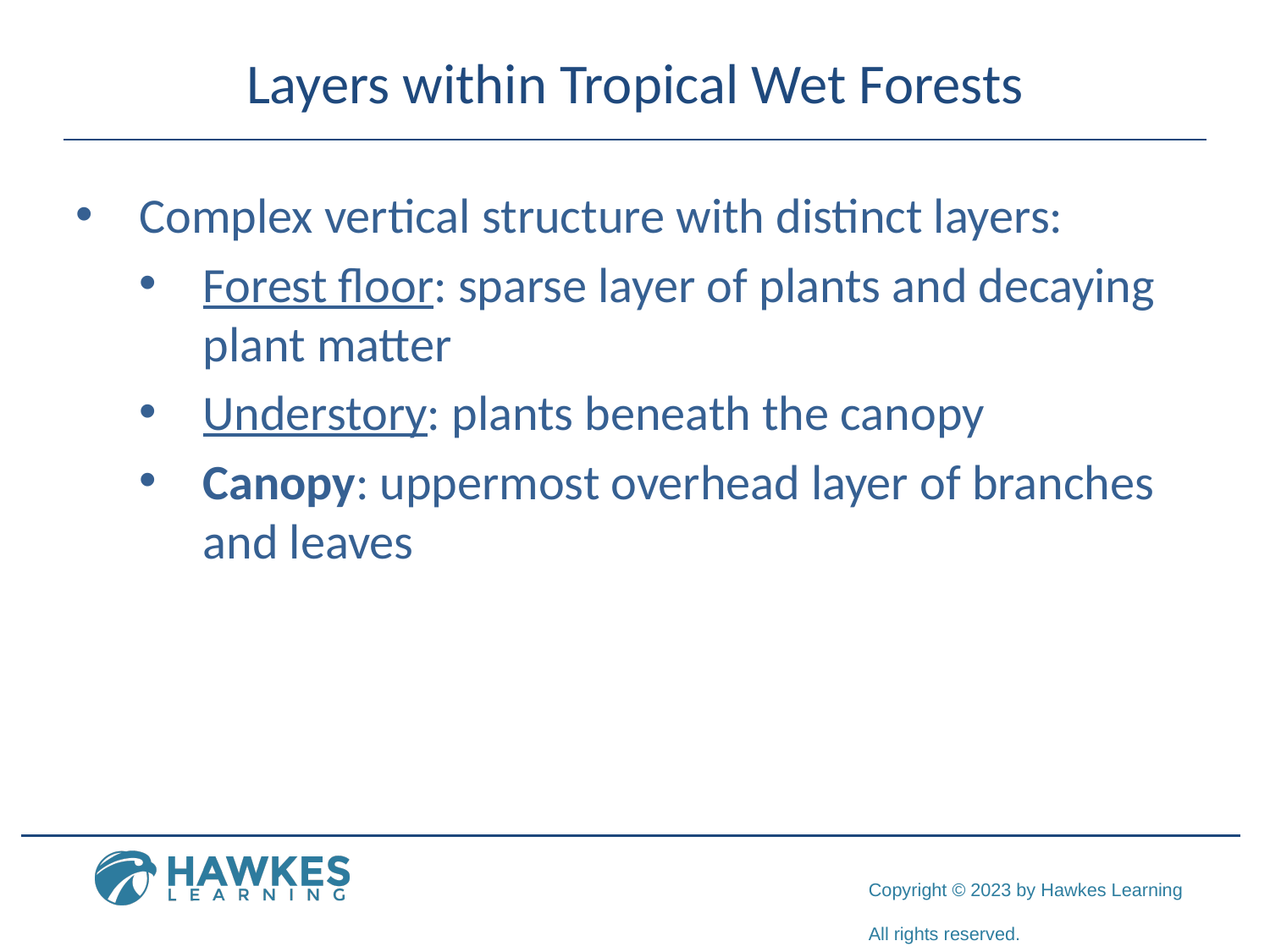

# Layers within Tropical Wet Forests
Complex vertical structure with distinct layers:
Forest floor: sparse layer of plants and decaying plant matter
Understory: plants beneath the canopy
Canopy: uppermost overhead layer of branches and leaves